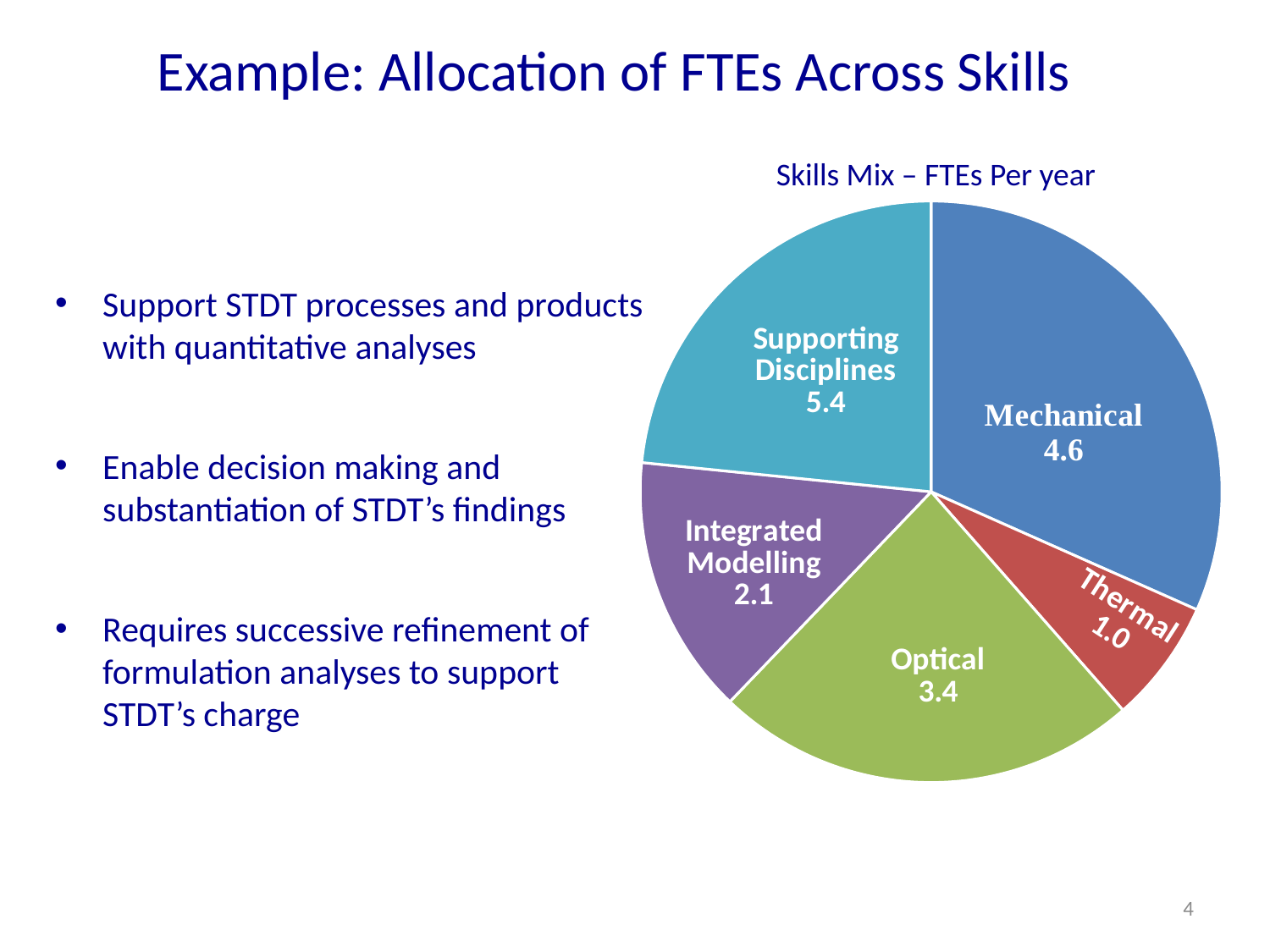

# Example: Allocation of FTEs Across Skills
Skills Mix – FTEs Per year

### Chart

| Category |  |
|---|---|
Support STDT processes and products with quantitative analyses

Enable decision making and substantiation of STDT’s findings

Requires successive refinement of formulation analyses to support STDT’s charge
4